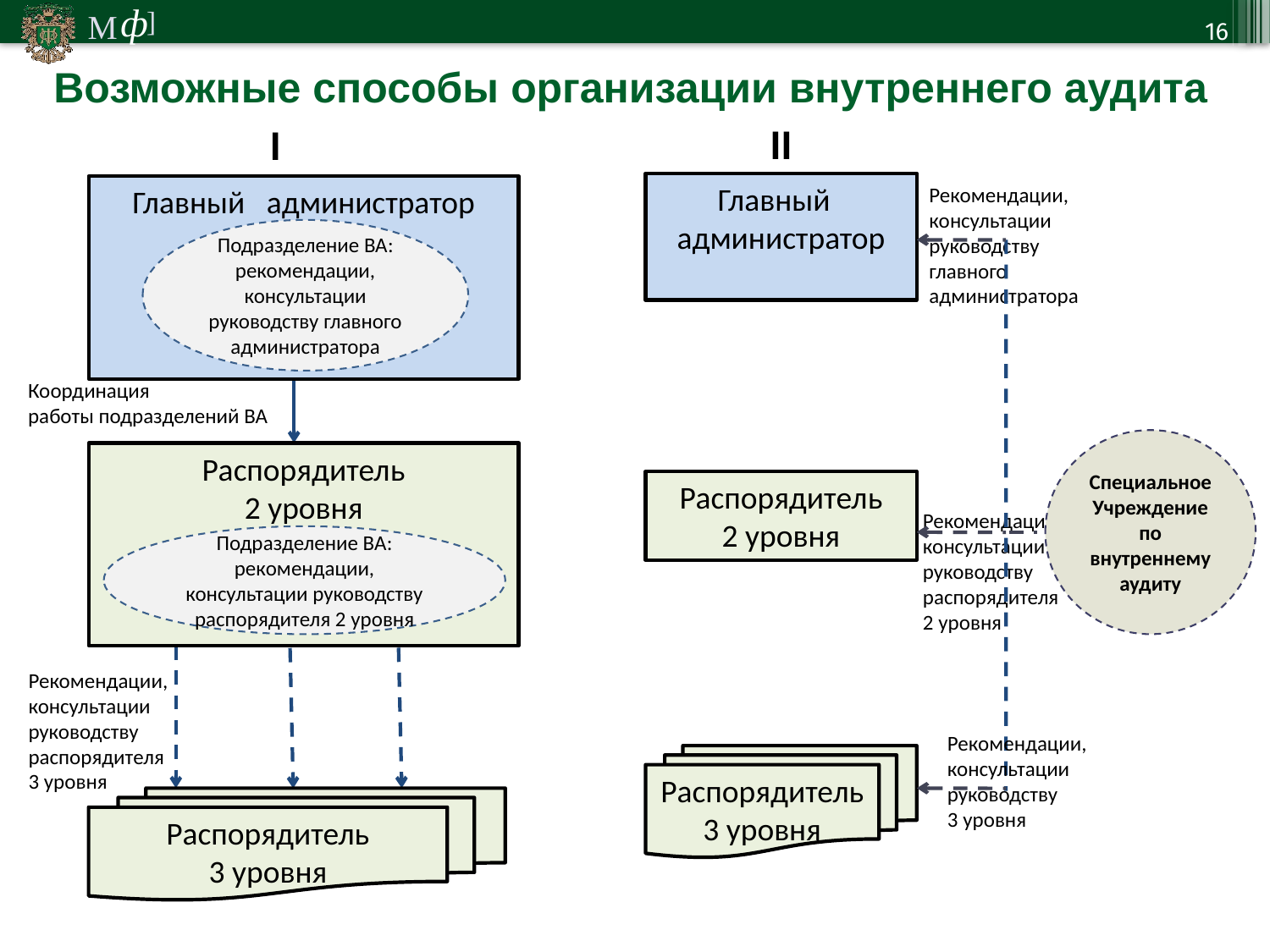

16
Возможные способы организации внутреннего аудита
II
I
Главный	 администратор

Рекомендации, консультации
руководству
главного администратора
Главный	 администратор

Подразделение ВА: рекомендации,
консультации
руководству главного администратора
Координация
работы подразделений ВА
Специальное
Учреждение
по внутреннему аудиту
Распорядитель
2 уровня

Распорядитель
2 уровня
Рекомендации, консультации
руководству
распорядителя
2 уровня
Подразделение ВА: рекомендации,
консультации руководству распорядителя 2 уровня
Рекомендации, консультации
руководству
распорядителя
3 уровня
Рекомендации, консультации
руководству
3 уровня
Распорядитель
3 уровня
Распорядитель
3 уровня